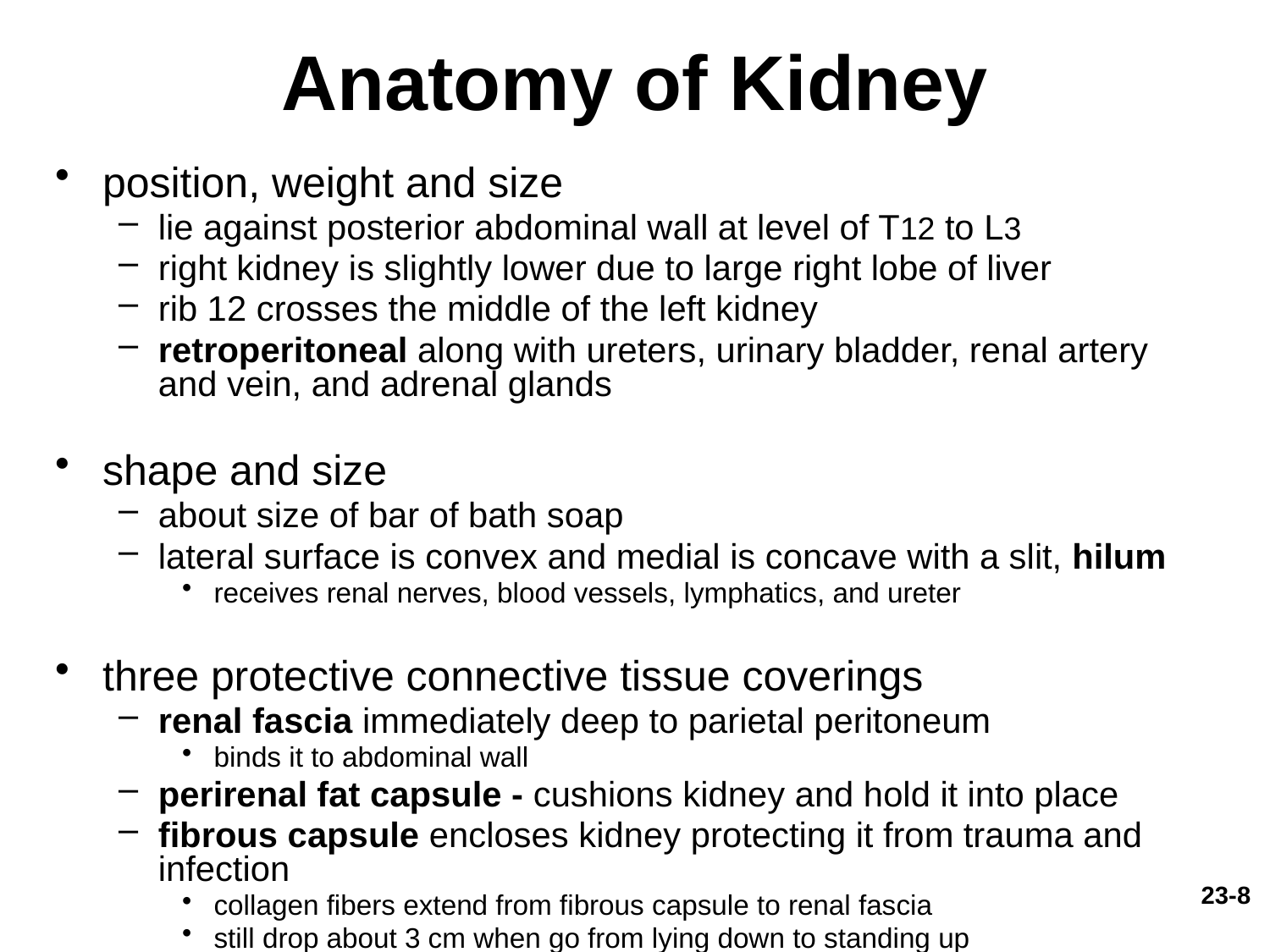

# Anatomy of Kidney
position, weight and size
lie against posterior abdominal wall at level of T12 to L3
right kidney is slightly lower due to large right lobe of liver
rib 12 crosses the middle of the left kidney
retroperitoneal along with ureters, urinary bladder, renal artery   and vein, and adrenal glands

shape and size
about size of bar of bath soap
lateral surface is convex and medial is concave with a slit, hilum
receives renal nerves, blood vessels, lymphatics, and ureter

three protective connective tissue coverings
renal fascia immediately deep to parietal peritoneum
binds it to abdominal wall
perirenal fat capsule - cushions kidney and hold it into place
fibrous capsule encloses kidney protecting it from trauma and infection
collagen fibers extend from fibrous capsule to renal fascia
still drop about 3 cm when go from lying down to standing up
23-8